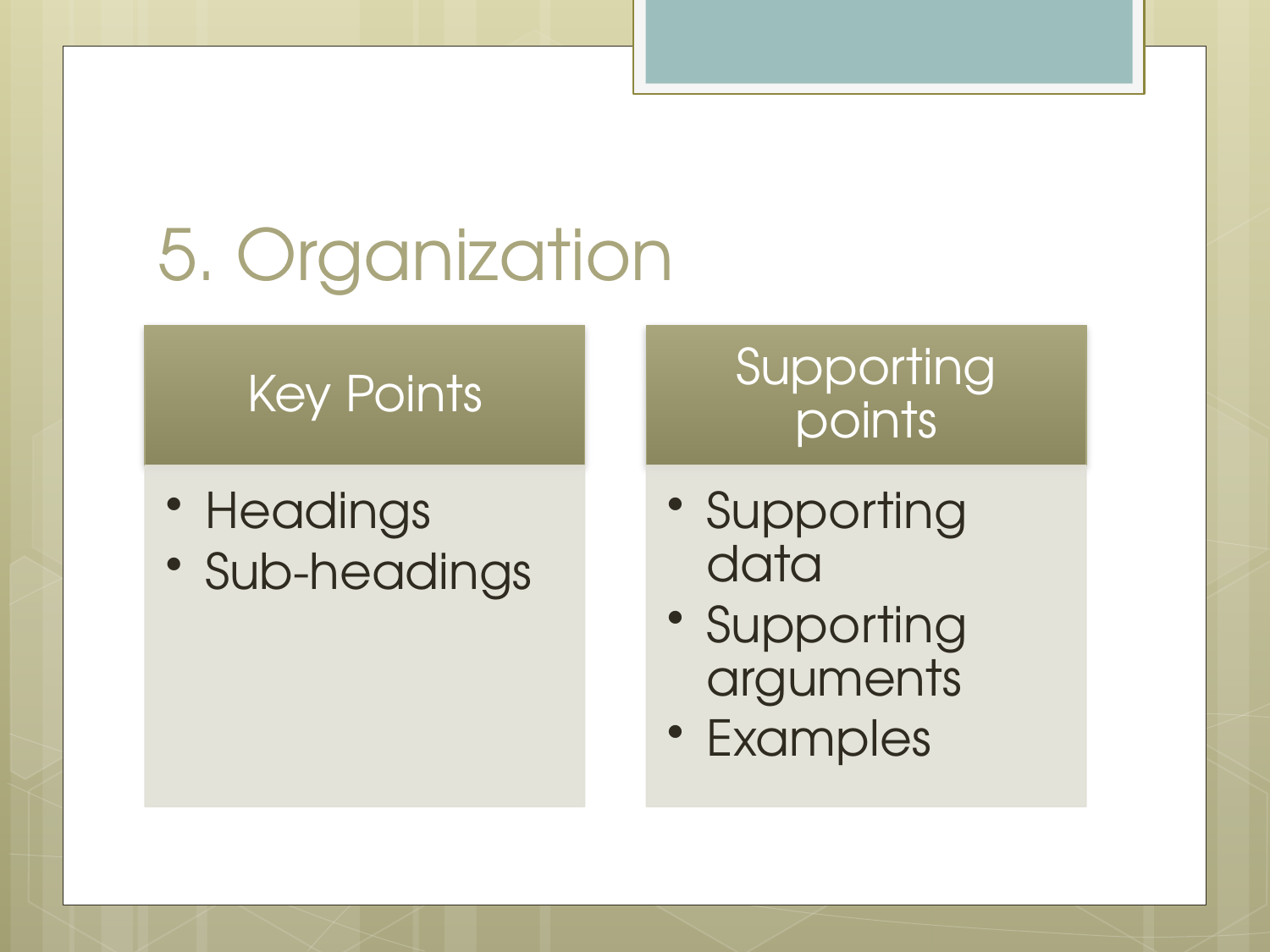

# 5. Organization
Key Points
Headings
Sub-headings
Supporting points
Supporting data
Supporting arguments
Examples